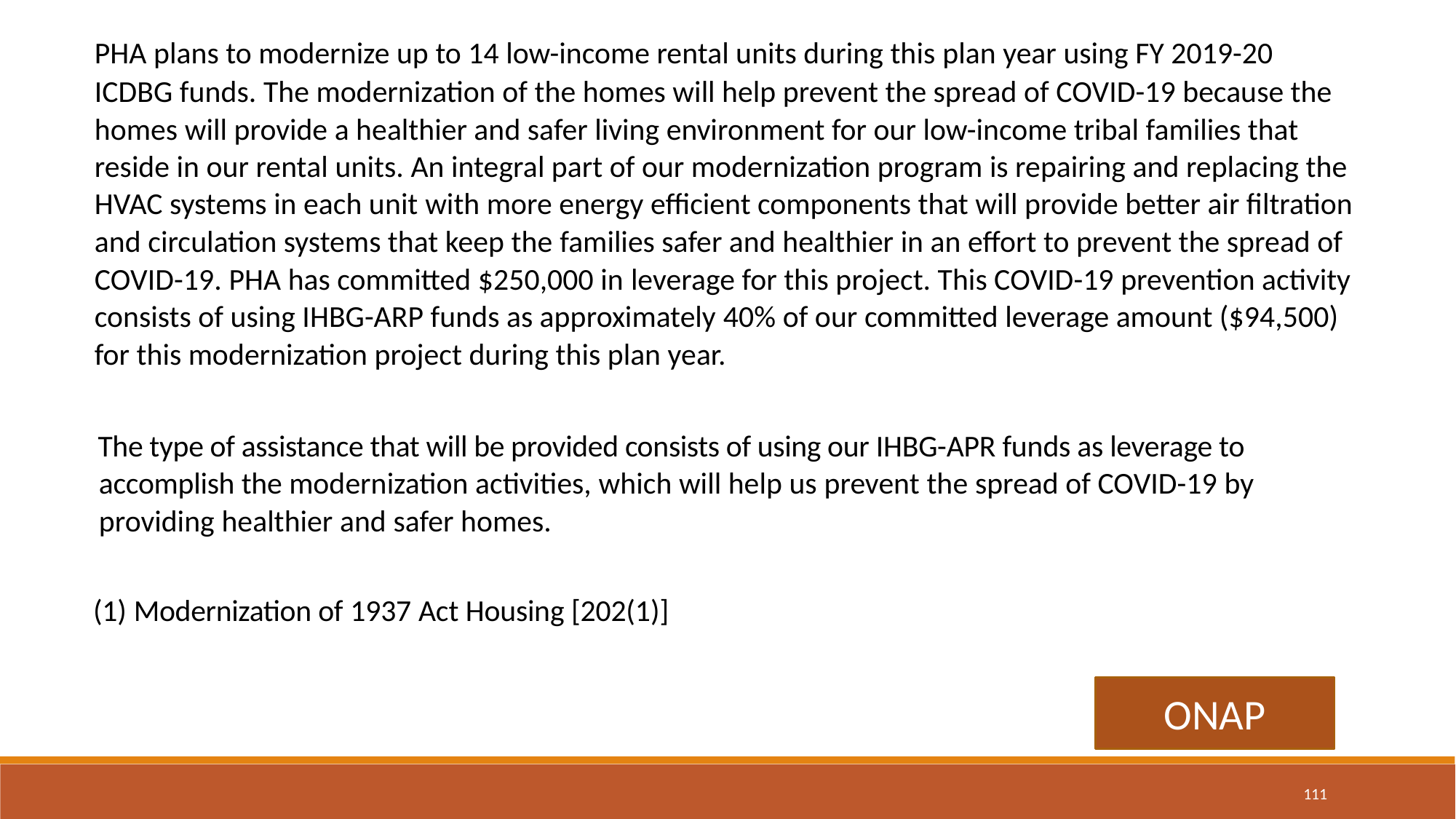

PHA plans to modernize up to 14 low-income rental units during this plan year using FY 2019-20
ICDBG funds. The modernization of the homes will help prevent the spread of COVID-19 because the homes will provide a healthier and safer living environment for our low-income tribal families that reside in our rental units. An integral part of our modernization program is repairing and replacing the HVAC systems in each unit with more energy efficient components that will provide better air filtration and circulation systems that keep the families safer and healthier in an effort to prevent the spread of COVID-19. PHA has committed $250,000 in leverage for this project. This COVID-19 prevention activity consists of using IHBG-ARP funds as approximately 40% of our committed leverage amount ($94,500) for this modernization project during this plan year.

The type of assistance that will be provided consists of using our IHBG-APR funds as leverage to accomplish the modernization activities, which will help us prevent the spread of COVID-19 by providing healthier and safer homes.

(1) Modernization of 1937 Act Housing [202(1)]

ONAP
111